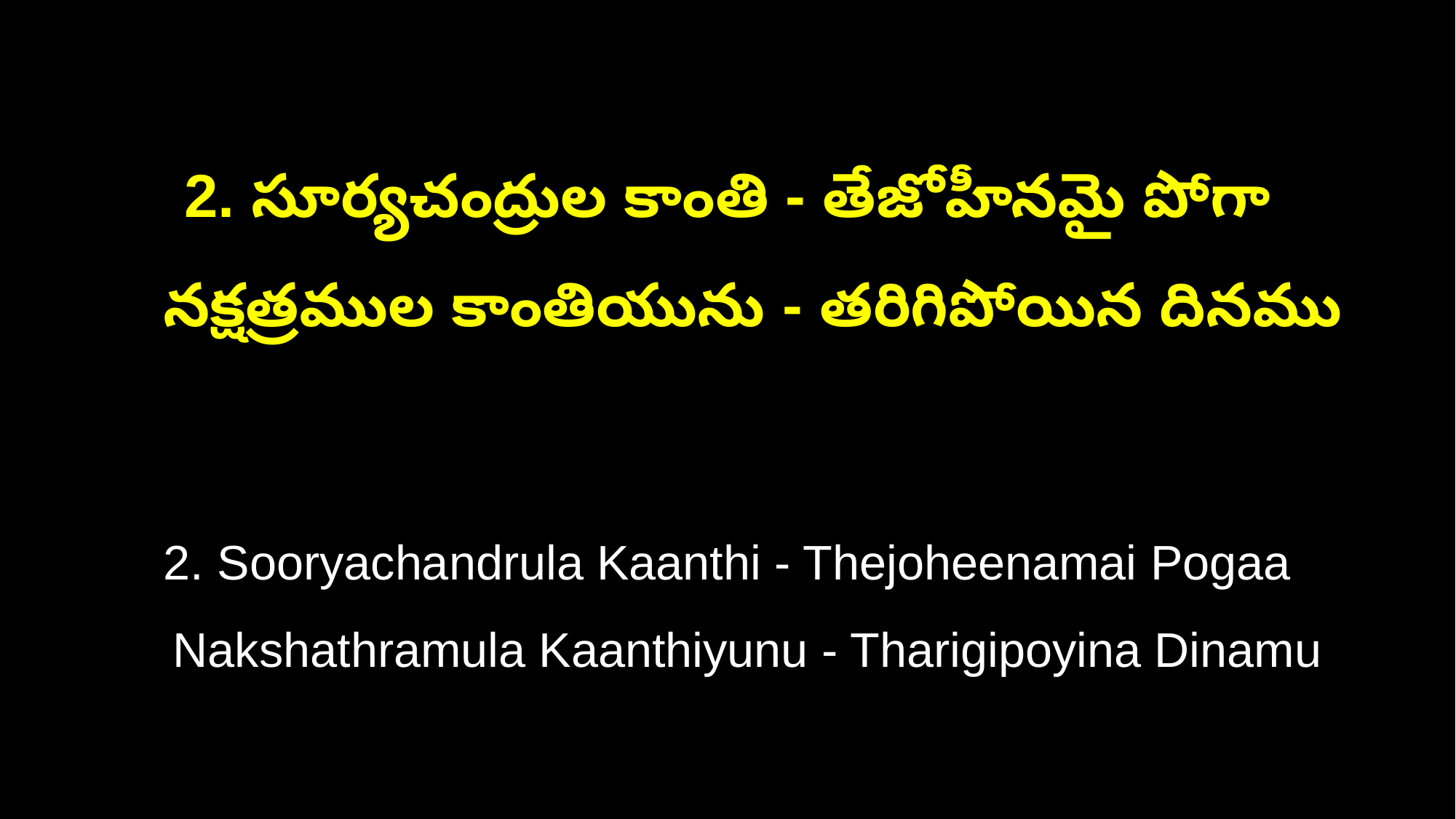

2. సూర్యచంద్రుల కాంతి - తేజోహీనమై పోగా
   నక్షత్రముల కాంతియును - తరిగిపోయిన దినము
2. Sooryachandrula Kaanthi - Thejoheenamai Pogaa
   Nakshathramula Kaanthiyunu - Tharigipoyina Dinamu